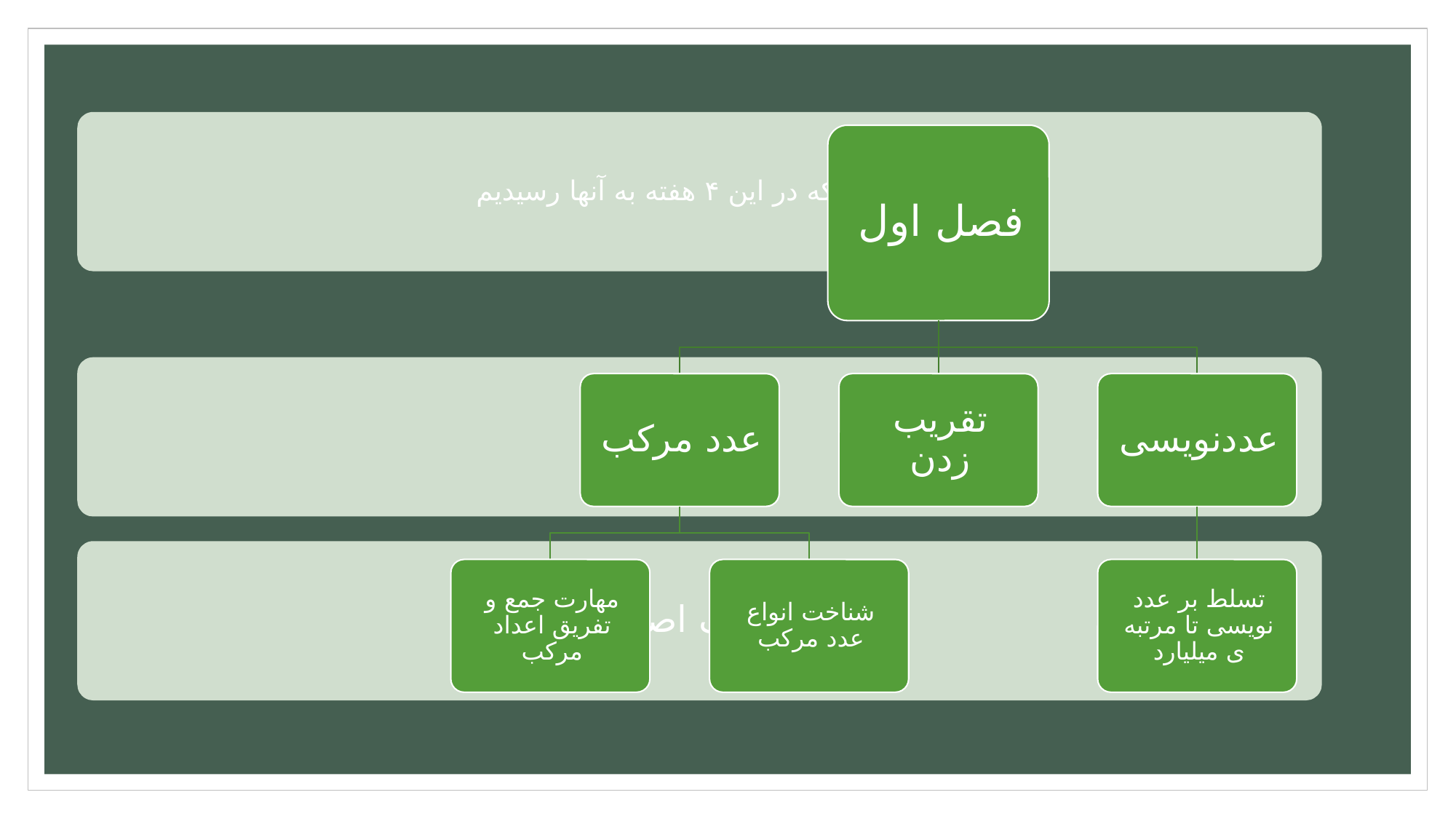

اهداف اصلی
سرفصلها
اهدافی که در این ۴ هفته به آنها رسیدیم
فصل اول
عدد مرکب
مهارت جمع و تفریق اعداد مرکب
شناخت انواع عدد مرکب
تقریب زدن
عددنویسی
تسلط بر عدد نویسی تا مرتبه ی میلیارد